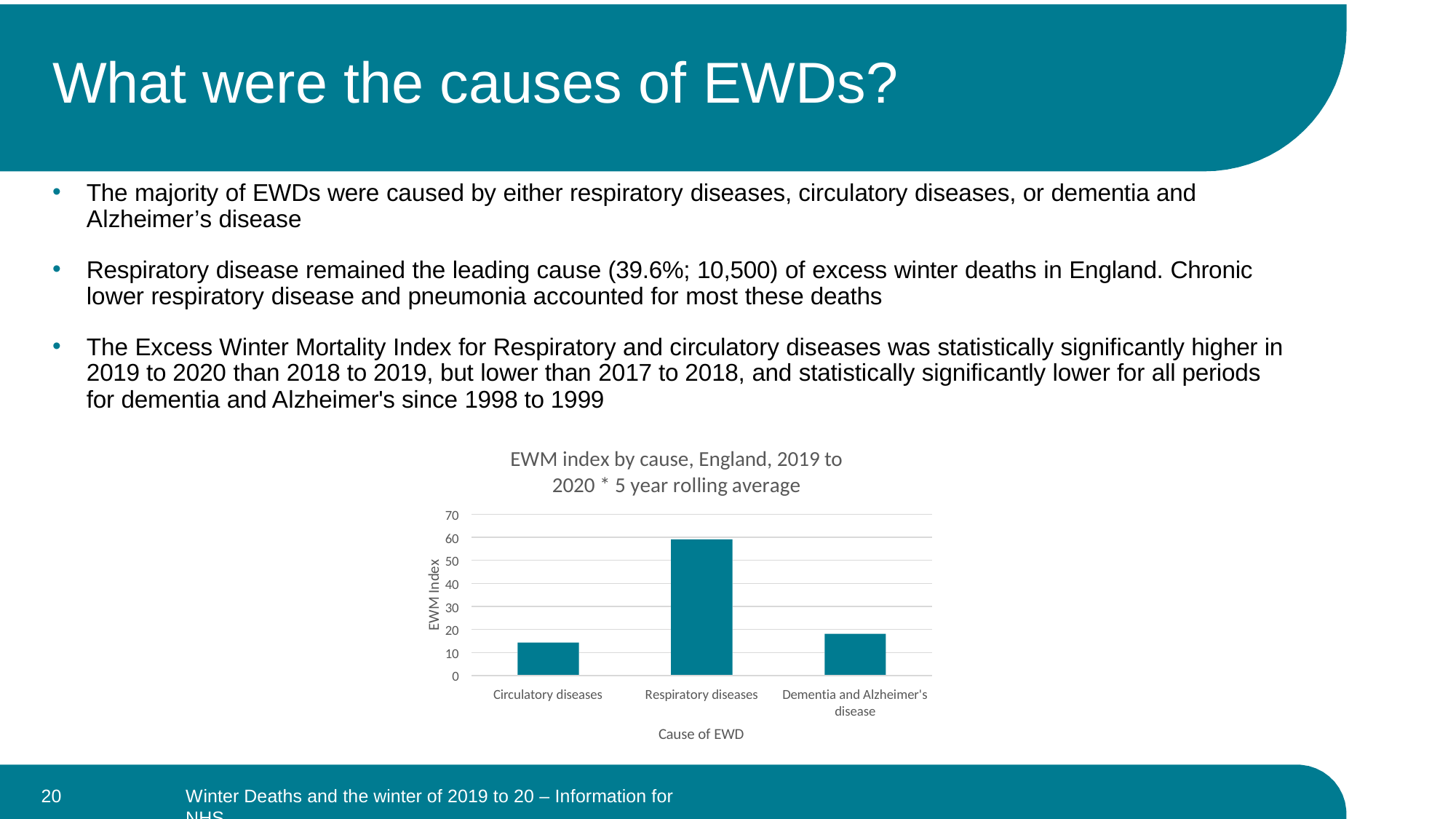

What were the causes of EWDs?
The majority of EWDs were caused by either respiratory diseases, circulatory diseases, or dementia and Alzheimer’s disease

Respiratory disease remained the leading cause (39.6%; 10,500) of excess winter deaths in England. Chronic lower respiratory disease and pneumonia accounted for most these deaths

The Excess Winter Mortality Index for Respiratory and circulatory diseases was statistically significantly higher in 2019 to 2020 than 2018 to 2019, but lower than 2017 to 2018, and statistically significantly lower for all periods for dementia and Alzheimer's since 1998 to 1999

EWM index by cause, England, 2019 to 2020 * 5 year rolling average
70
60
50
40
30
20
10
0

EWM Index

Circulatory diseases
Respiratory diseases
Dementia and Alzheimer's disease
Cause of EWD
20
Winter Deaths and the winter of 2019 to 20 – Information for NHS